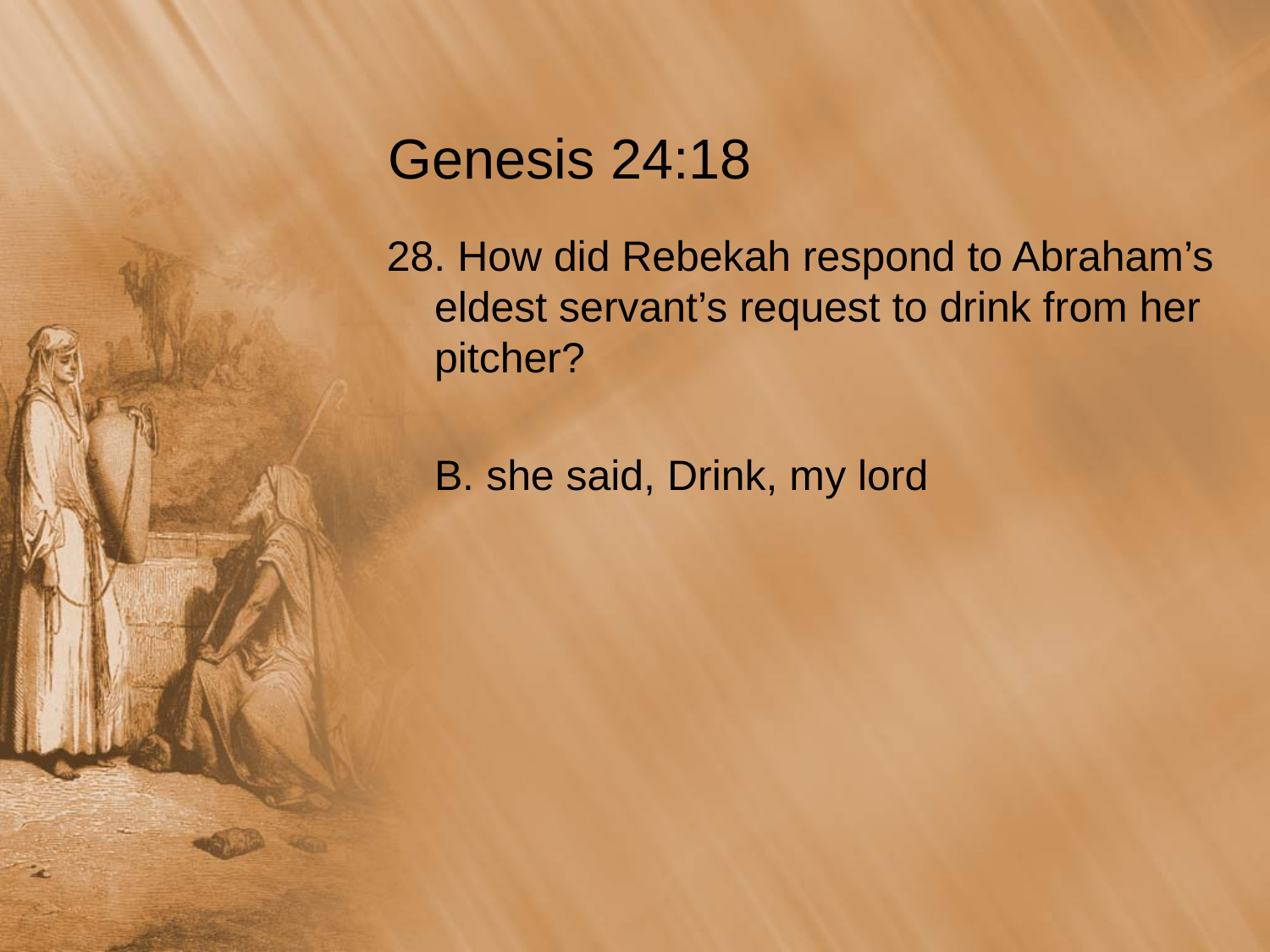

# Genesis 24:18
28. How did Rebekah respond to Abraham’s eldest servant’s request to drink from her pitcher?

	B. she said, Drink, my lord